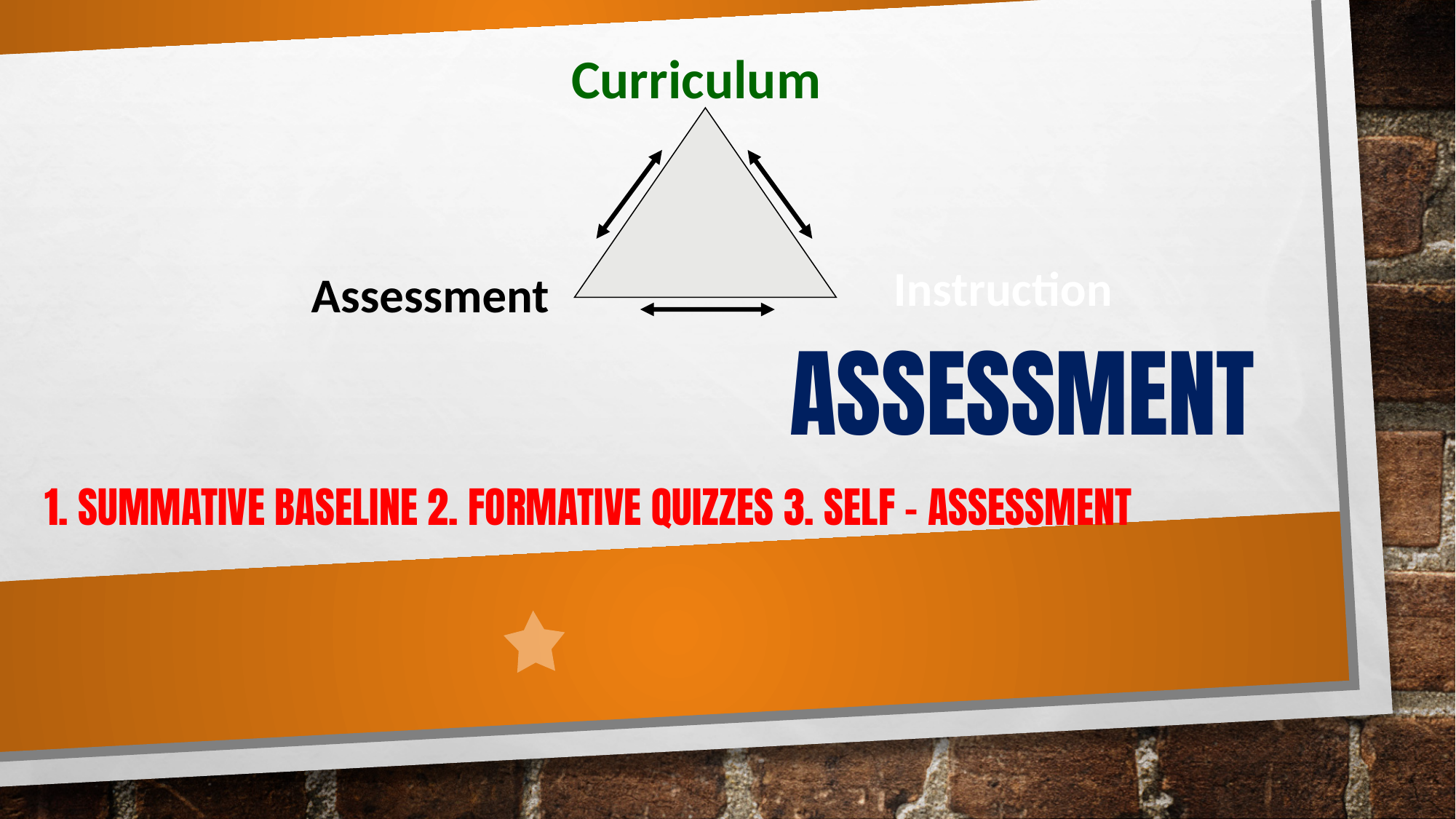

Curriculum

Instruction
Assessment
# Assessment
1. Summative baseline 2. Formative Quizzes 3. Self – Assessment